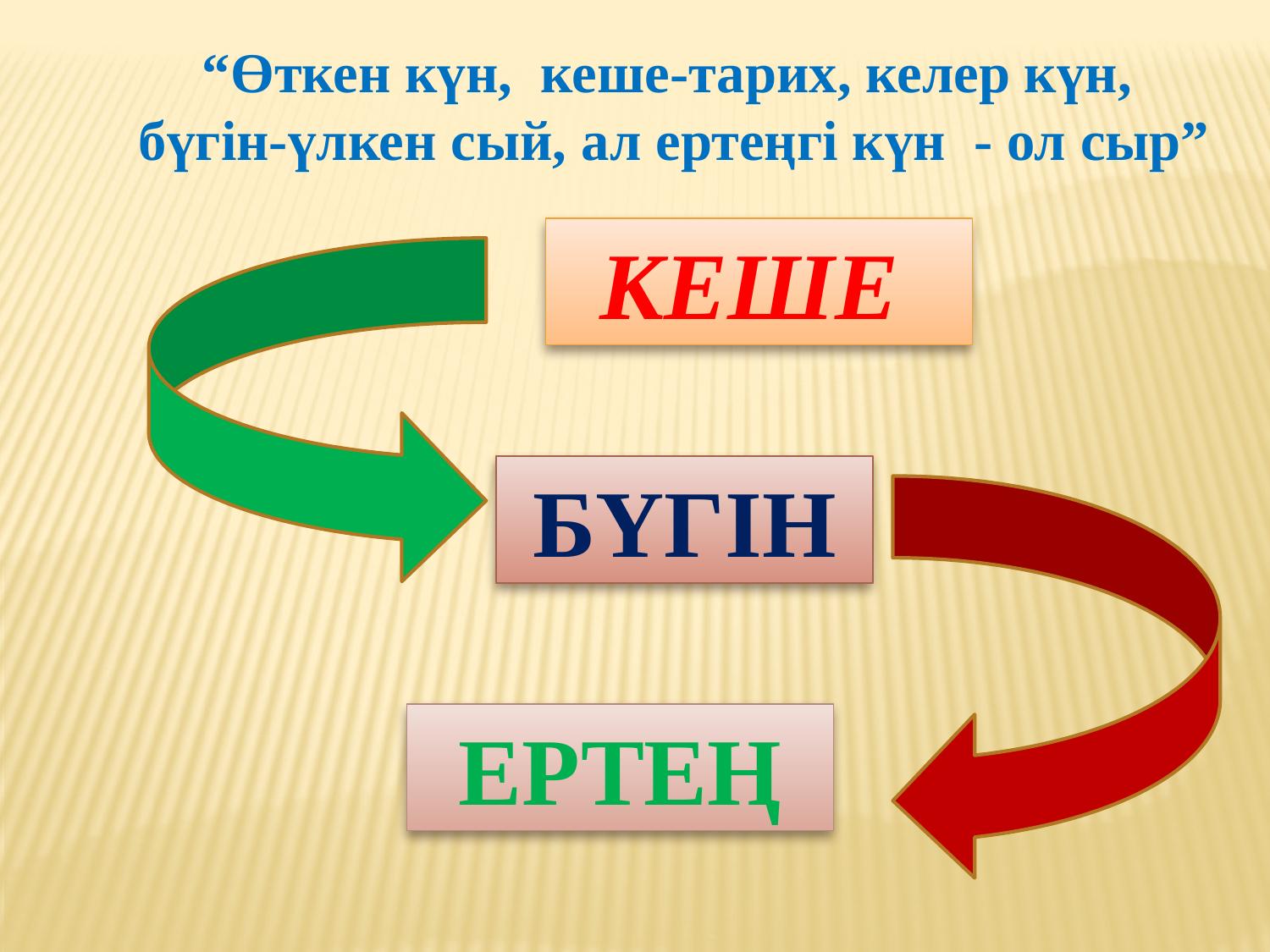

“Өткен күн,  кеше-тарих, келер күн,
бүгін-үлкен сый, ал ертеңгі күн  - ол сыр”
КЕШЕ

БҮГІН

ЕРТЕҢ